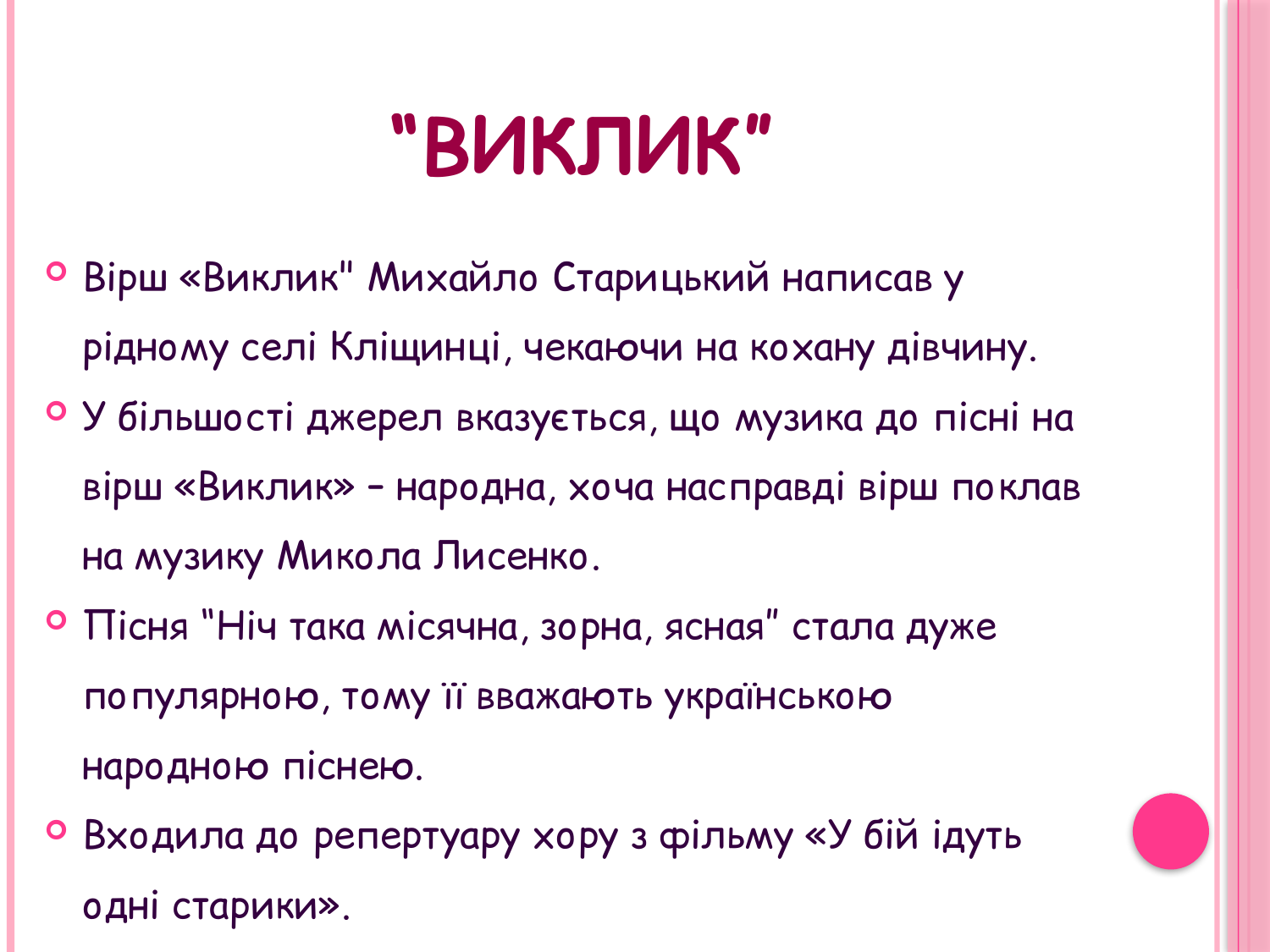

# “Виклик”
Вірш «Виклик" Михайло Старицький написав у рідному селі Кліщинці, чекаючи на кохану дівчину.
У більшості джерел вказується, що музика до пісні на вірш «Виклик» – народна, хоча насправді вірш поклав на музику Микола Лисенко.
Пісня “Ніч така місячна, зорна, ясная” стала дуже популярною, тому її вважають українською народною піснею.
Входила до репертуару хору з фільму «У бій ідуть одні старики».